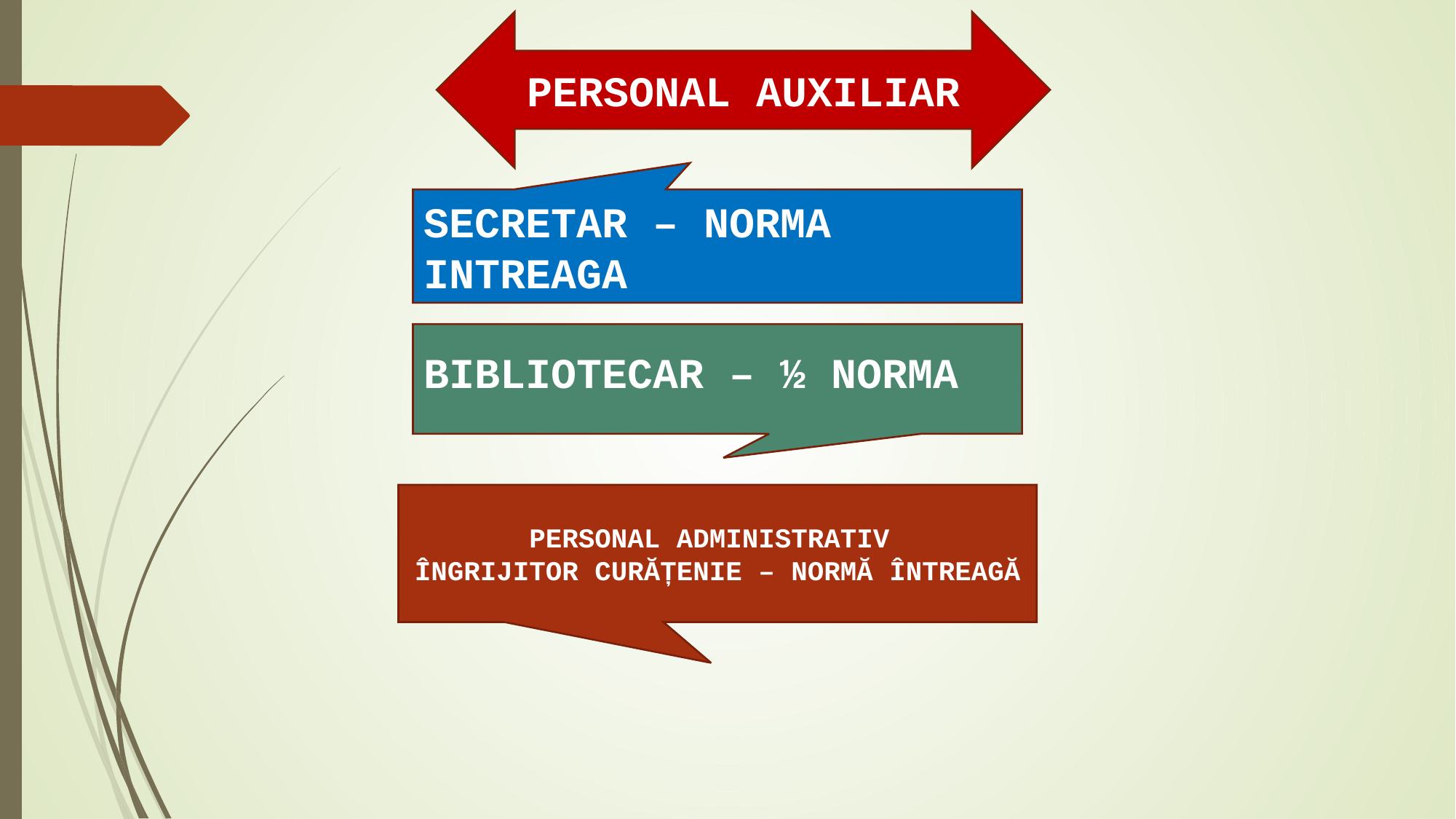

PERSONAL AUXILIAR
SECRETAR – norma intreaga

BIBLIOTECAR – ½ norma

PERSONAL ADMINISTRATIV
ÎNGRIJITOR CURĂȚENIE – NORMĂ ÎNTREAGĂ